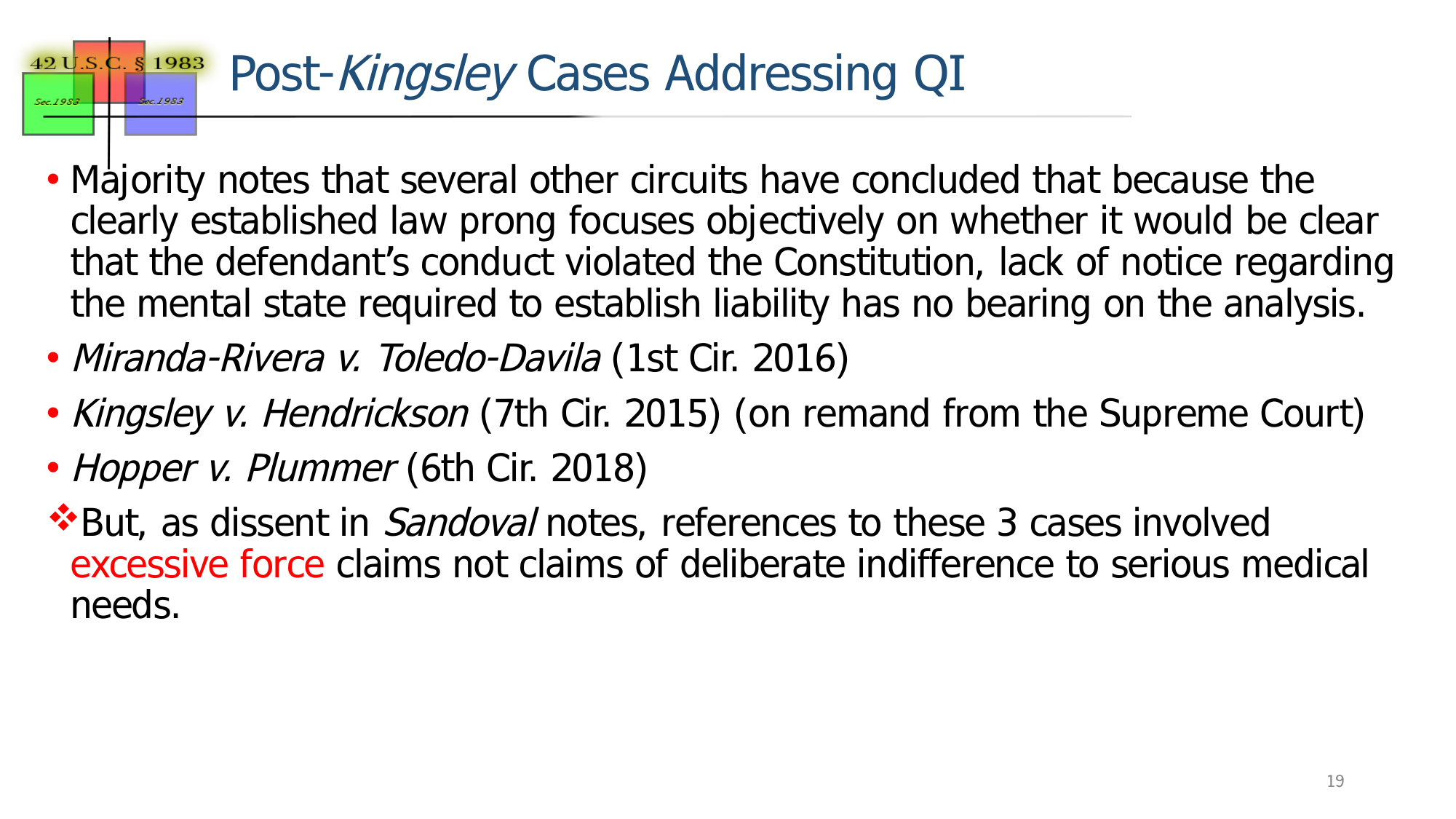

# Post-Kingsley Cases Addressing QI
Majority notes that several other circuits have concluded that because the clearly established law prong focuses objectively on whether it would be clear that the defendant’s conduct violated the Constitution, lack of notice regarding the mental state required to establish liability has no bearing on the analysis.
Miranda-Rivera v. Toledo-Davila (1st Cir. 2016)
Kingsley v. Hendrickson (7th Cir. 2015) (on remand from the Supreme Court)
Hopper v. Plummer (6th Cir. 2018)
But, as dissent in Sandoval notes, references to these 3 cases involved excessive force claims not claims of deliberate indifference to serious medical needs.

19